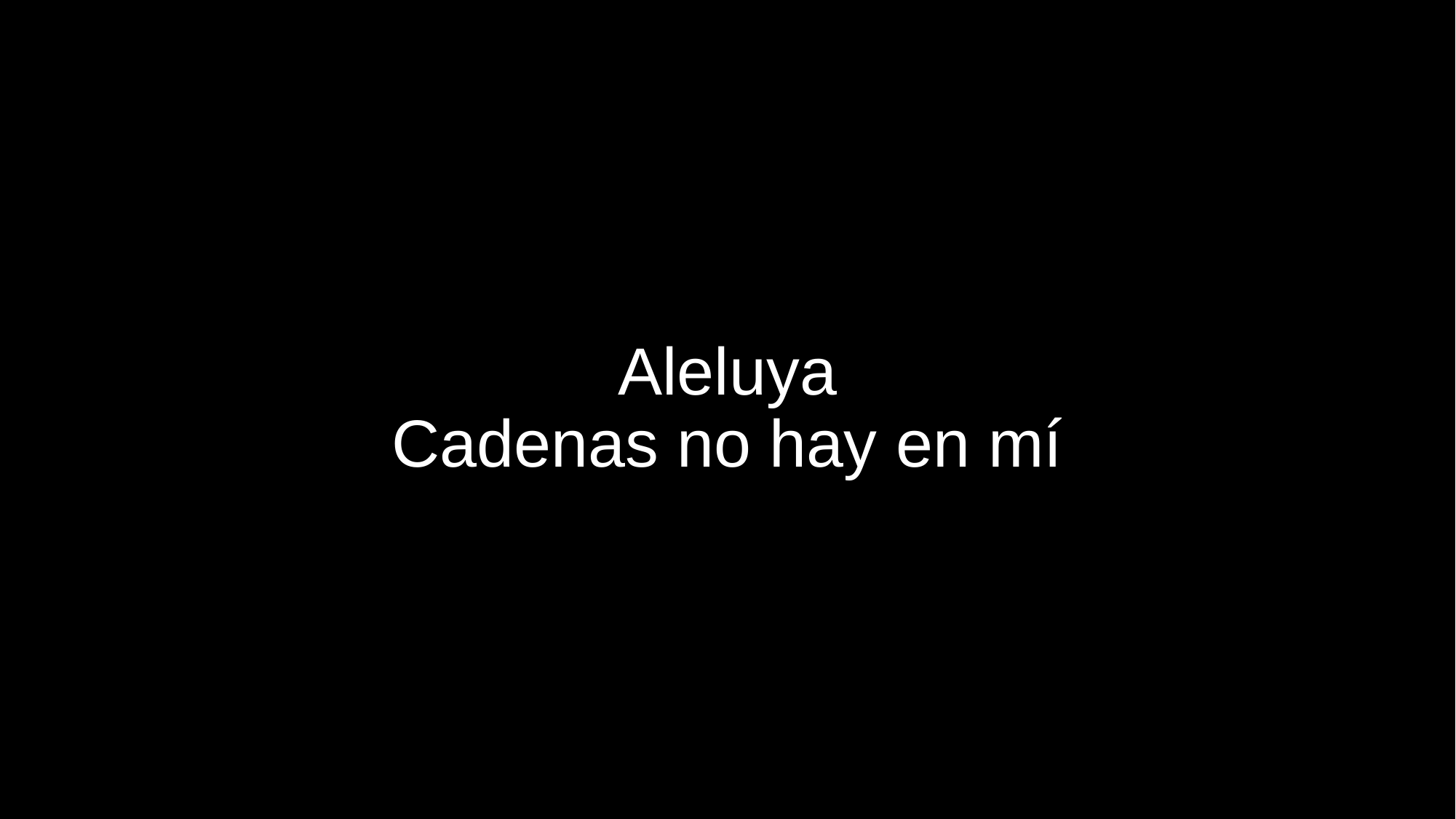

# Aleluya Cadenas no hay en mí